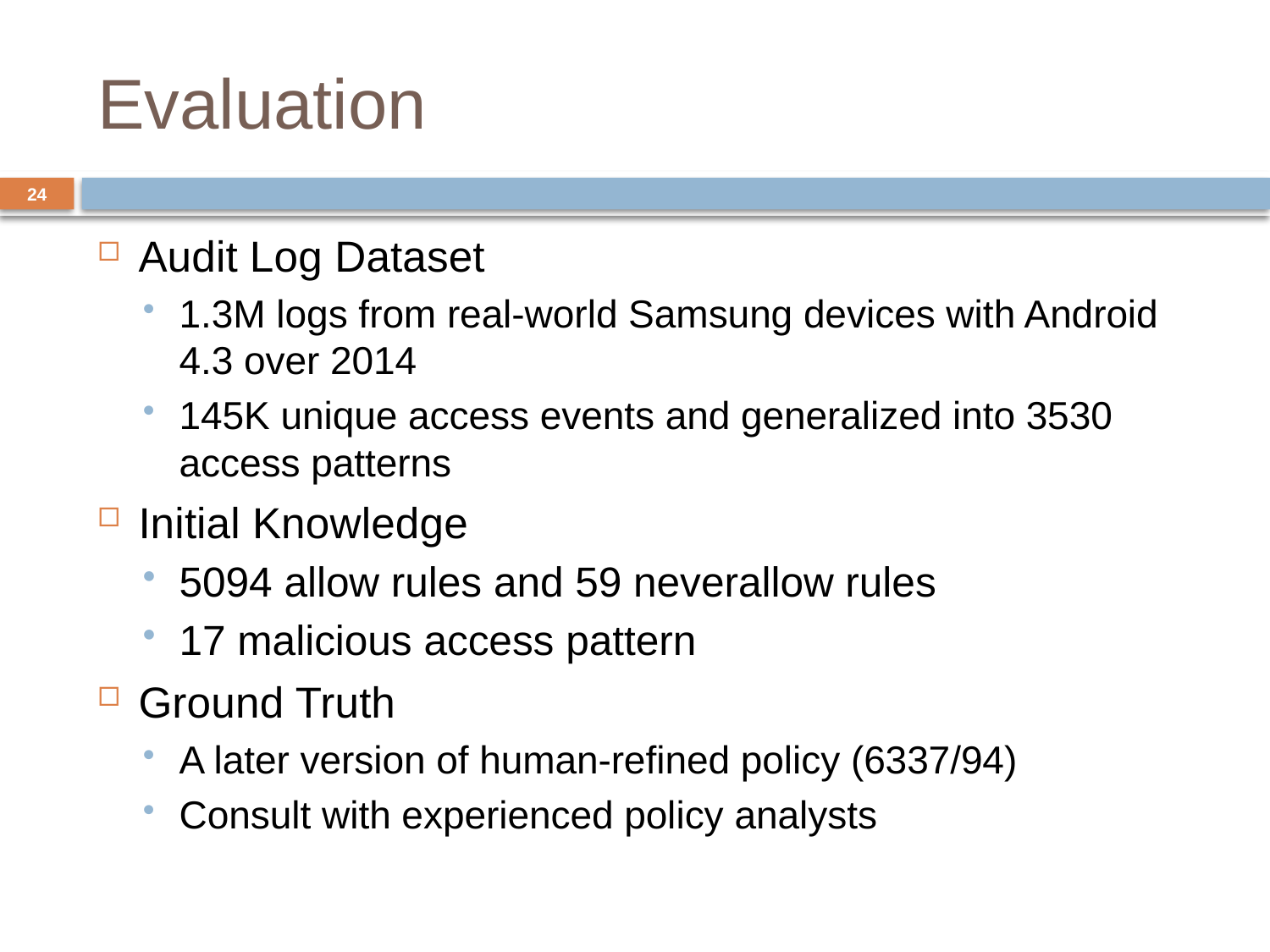

# Evaluation
24
Audit Log Dataset
1.3M logs from real-world Samsung devices with Android 4.3 over 2014
145K unique access events and generalized into 3530 access patterns
Initial Knowledge
5094 allow rules and 59 neverallow rules
17 malicious access pattern
Ground Truth
A later version of human-refined policy (6337/94)
Consult with experienced policy analysts